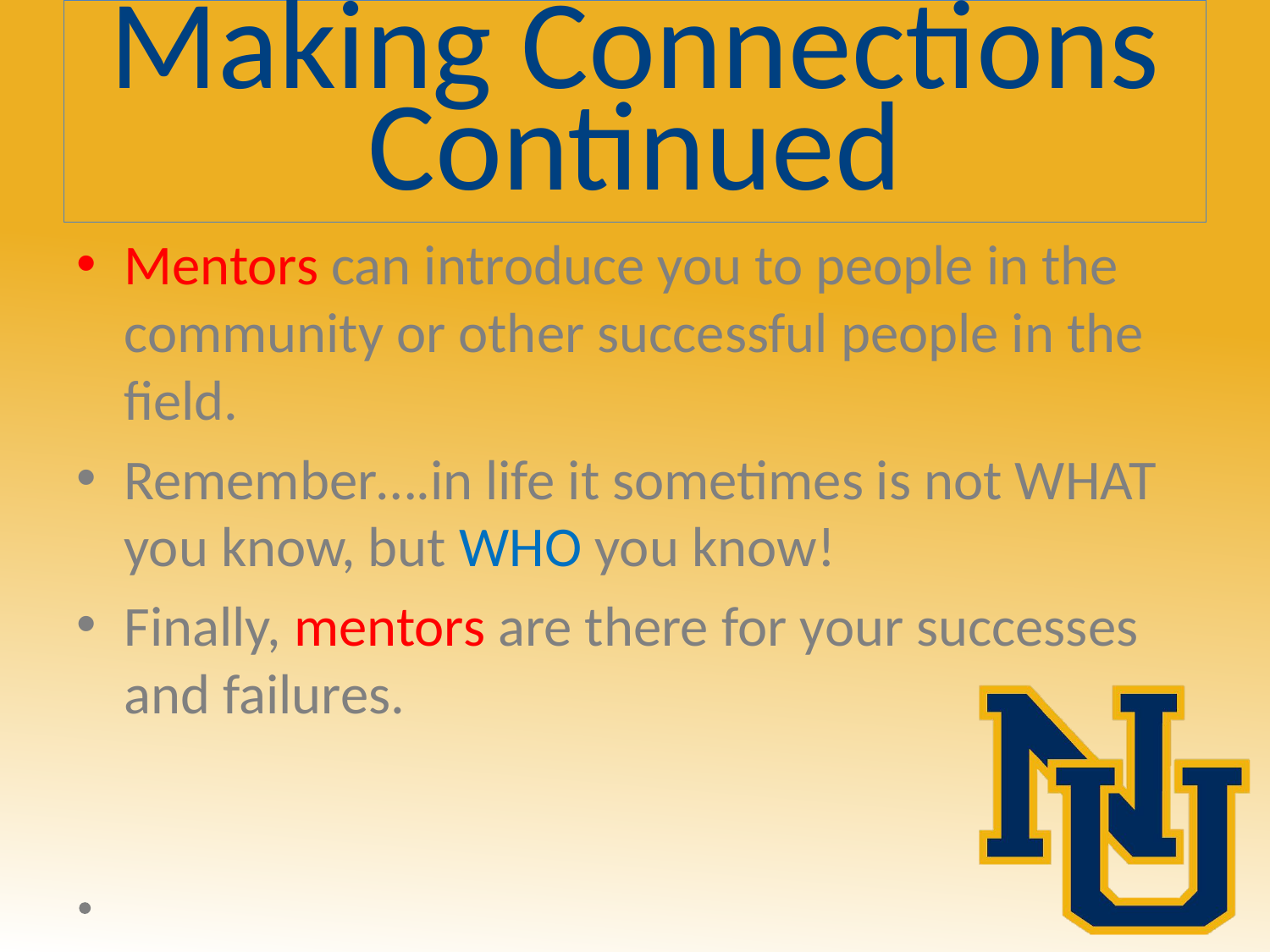

# Making Connections Continued
Mentors can introduce you to people in the community or other successful people in the field.
Remember….in life it sometimes is not WHAT you know, but WHO you know!
Finally, mentors are there for your successes and failures.